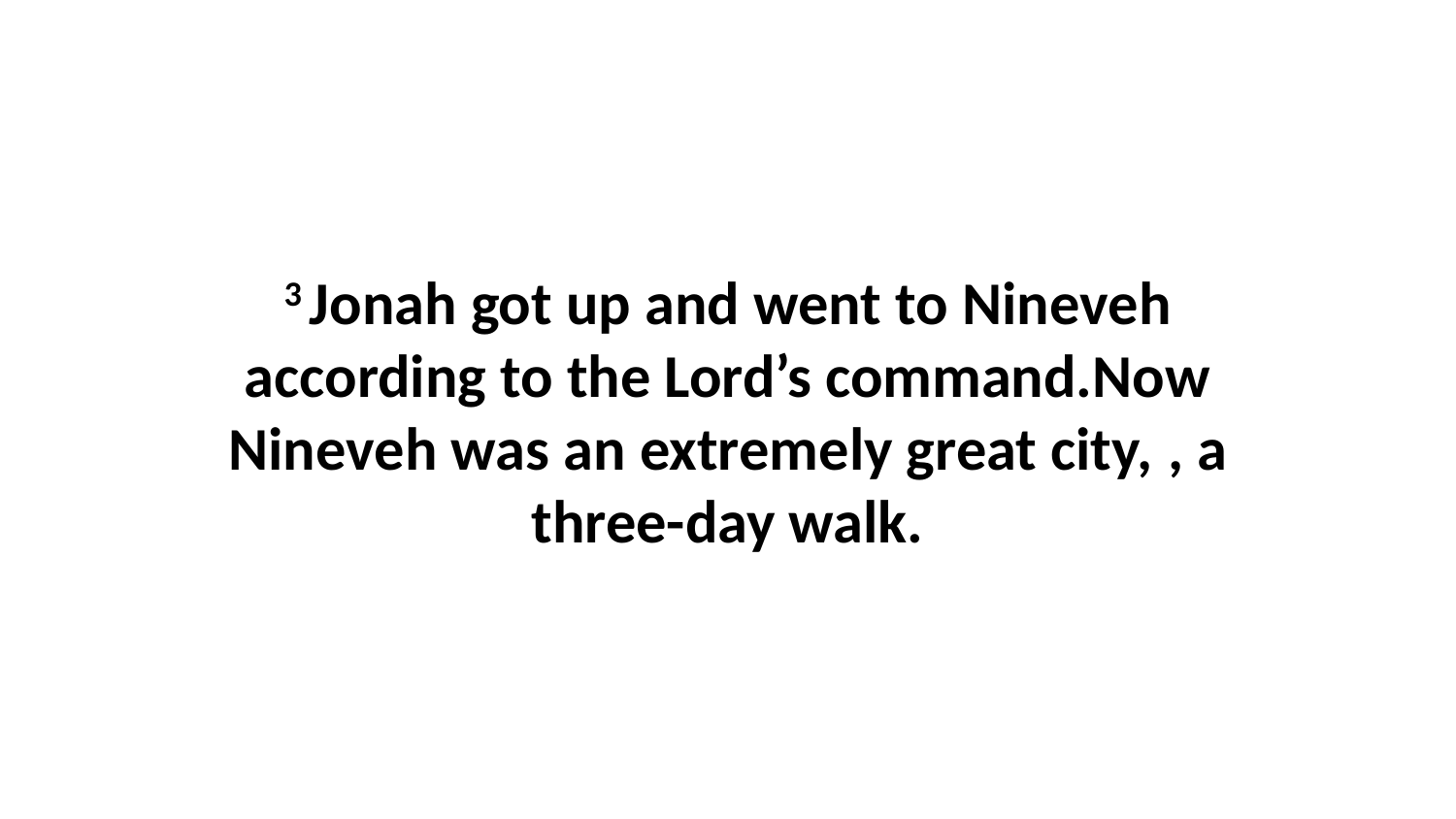

3 Jonah got up and went to Nineveh according to the Lord’s command.Now Nineveh was an extremely great city, , a three-day walk.